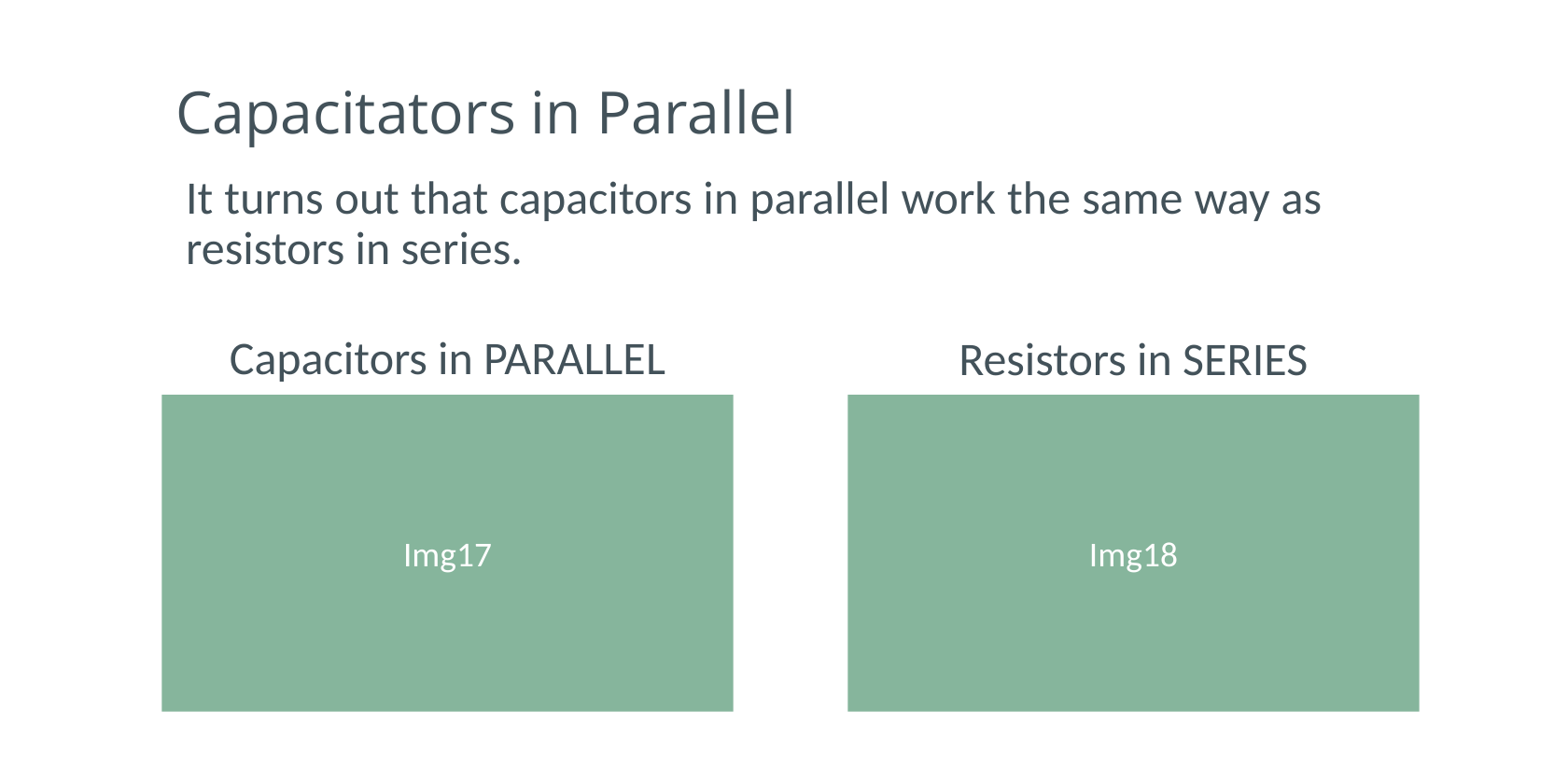

# Capacitators in Parallel
It turns out that capacitors in parallel work the same way as resistors in series.
Capacitors in PARALLEL
Resistors in SERIES
Img18
Img17